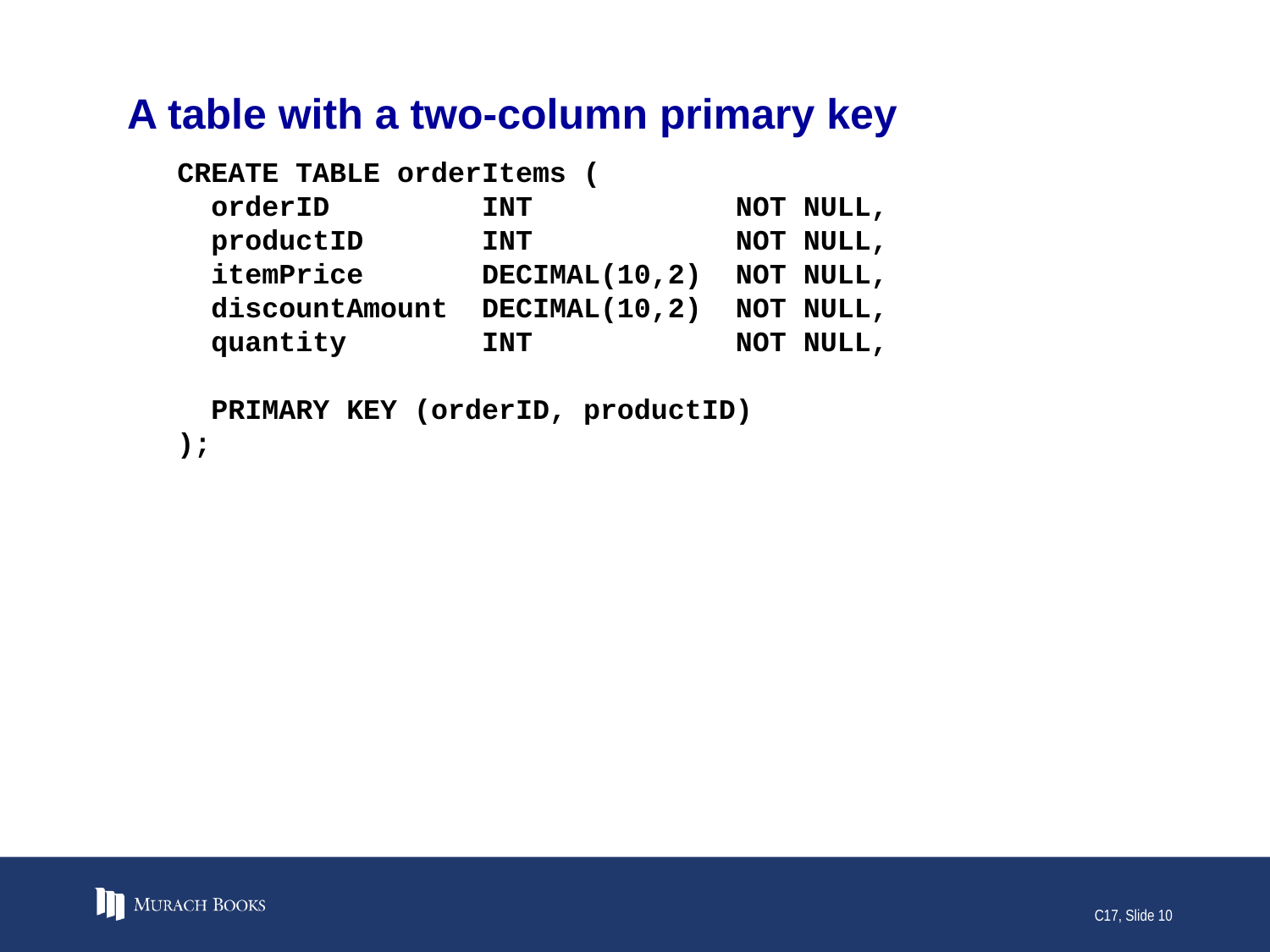

# A table with a two-column primary key
CREATE TABLE orderItems (
  orderID         INT            NOT NULL,
  productID       INT            NOT NULL,
  itemPrice       DECIMAL(10,2)  NOT NULL,
  discountAmount  DECIMAL(10,2)  NOT NULL,
  quantity        INT            NOT NULL,

  PRIMARY KEY (orderID, productID)
);

C17, Slide 10